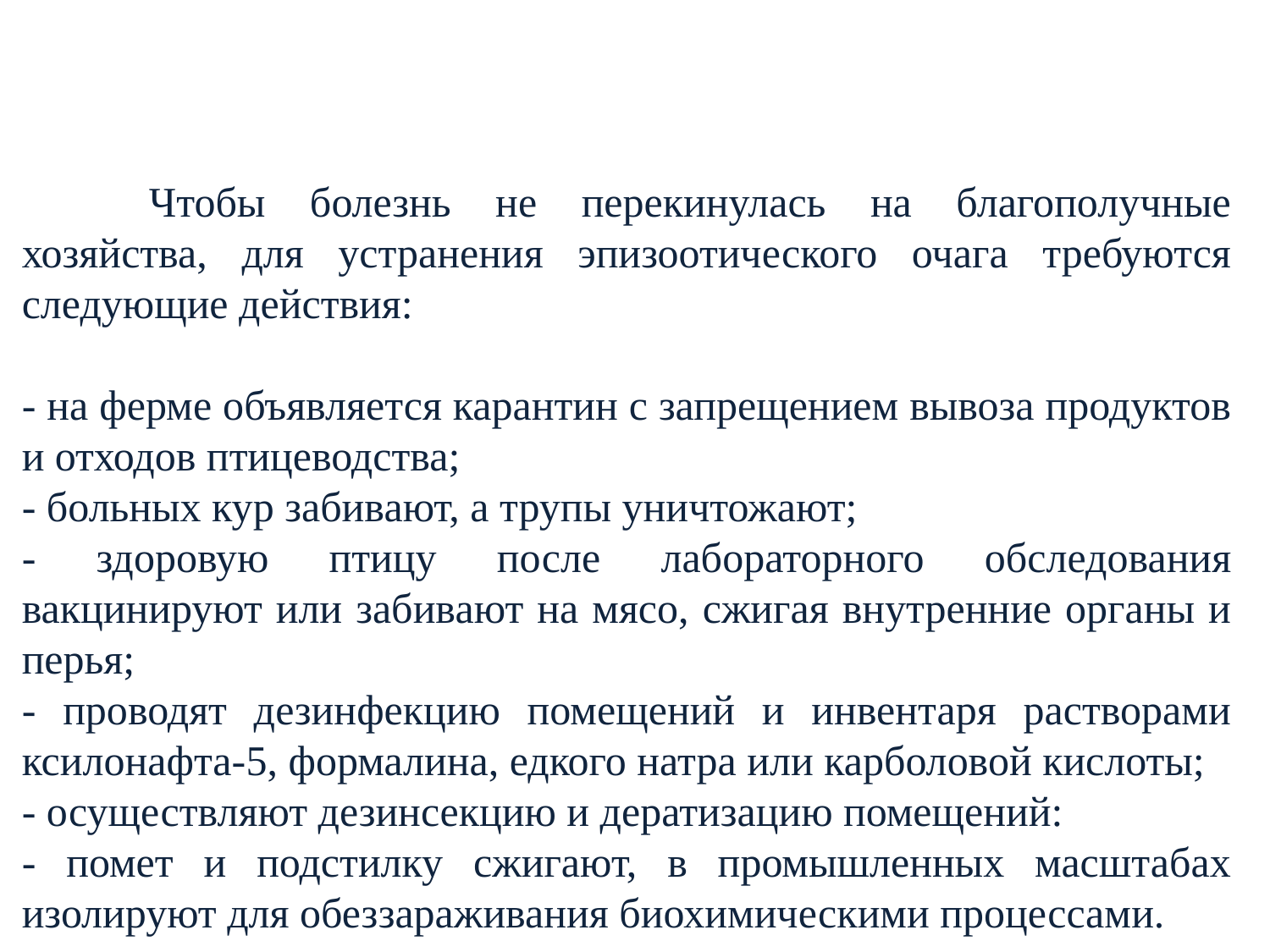

Чтобы болезнь не перекинулась на благополучные хозяйства, для устранения эпизоотического очага требуются следующие действия:

- на ферме объявляется карантин с запрещением вывоза продуктов и отходов птицеводства;
- больных кур забивают, а трупы уничтожают;
- здоровую птицу после лабораторного обследования вакцинируют или забивают на мясо, сжигая внутренние органы и перья;
- проводят дезинфекцию помещений и инвентаря растворами ксилонафта-5, формалина, едкого натра или карболовой кислоты;
- осуществляют дезинсекцию и дератизацию помещений:
- помет и подстилку сжигают, в промышленных масштабах изолируют для обеззараживания биохимическими процессами.